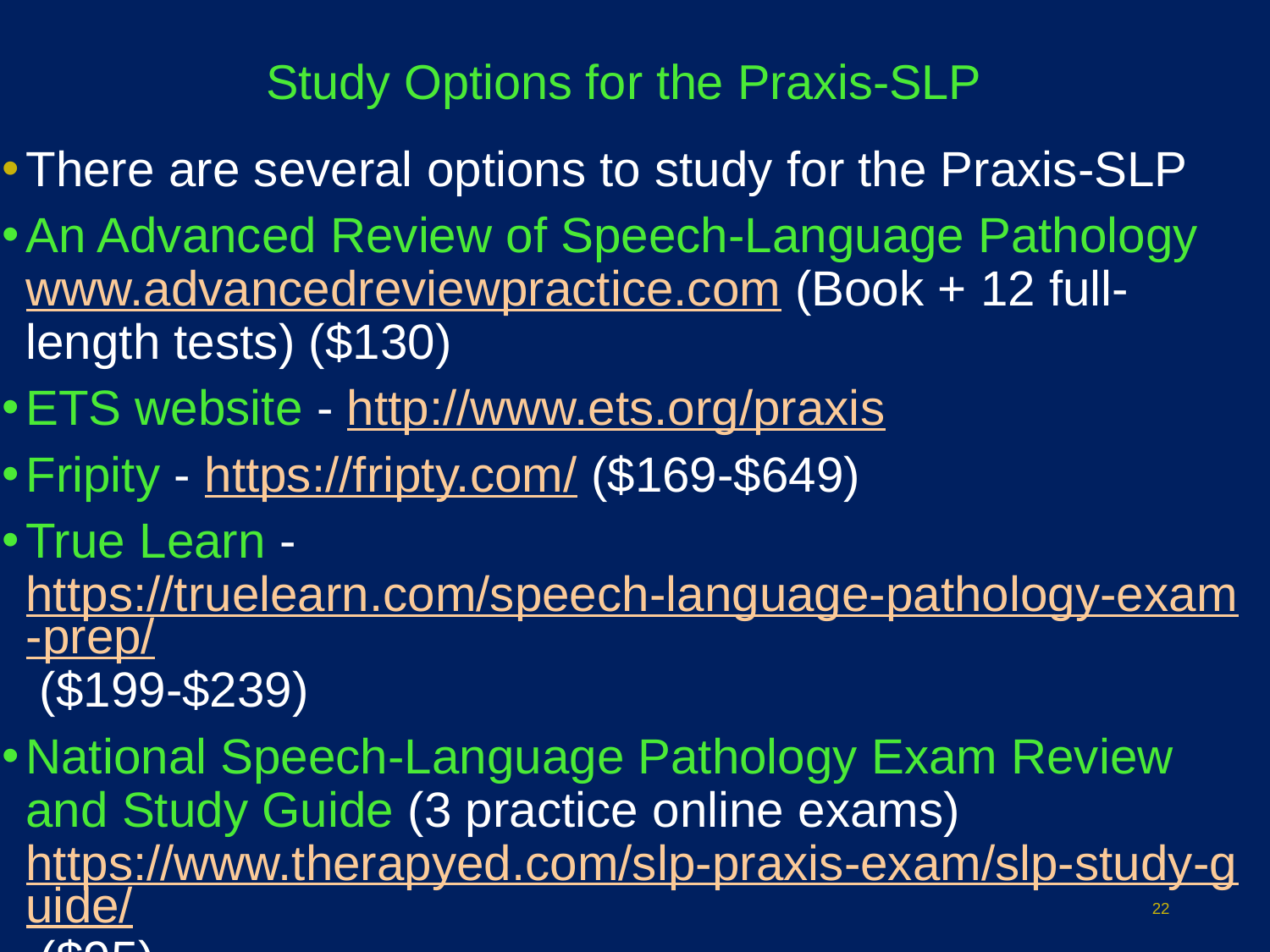

# Study Options for the Praxis-SLP
There are several options to study for the Praxis-SLP
An Advanced Review of Speech-Language Pathology www.advancedreviewpractice.com (Book + 12 full-length tests) ($130)
ETS website - http://www.ets.org/praxis
Fripity - https://fripty.com/ ($169-$649)
True Learn - https://truelearn.com/speech-language-pathology-exam-prep/ ($199-$239)
National Speech-Language Pathology Exam Review and Study Guide (3 practice online exams) https://www.therapyed.com/slp-praxis-exam/slp-study-guide/ ($95)

22